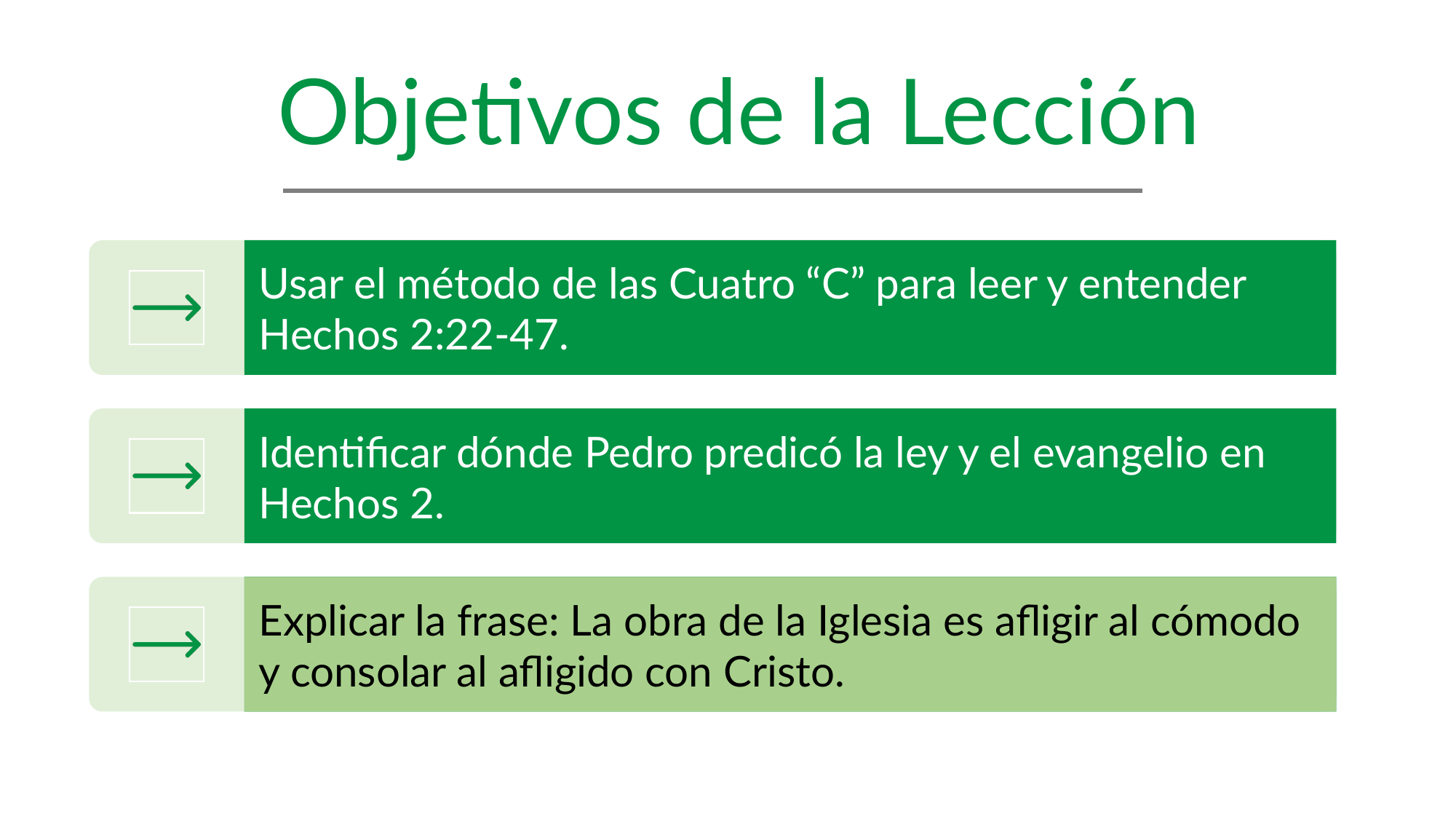

Objetivos de la Lección

Usar el método de las Cuatro “C” para leer y entender Hechos 2:22-47.

Explicar la frase: La obra de la Iglesia es afligir al cómodo y consolar al afligido con Cristo.

Identificar dónde Pedro predicó la ley y el evangelio en Hechos 2.